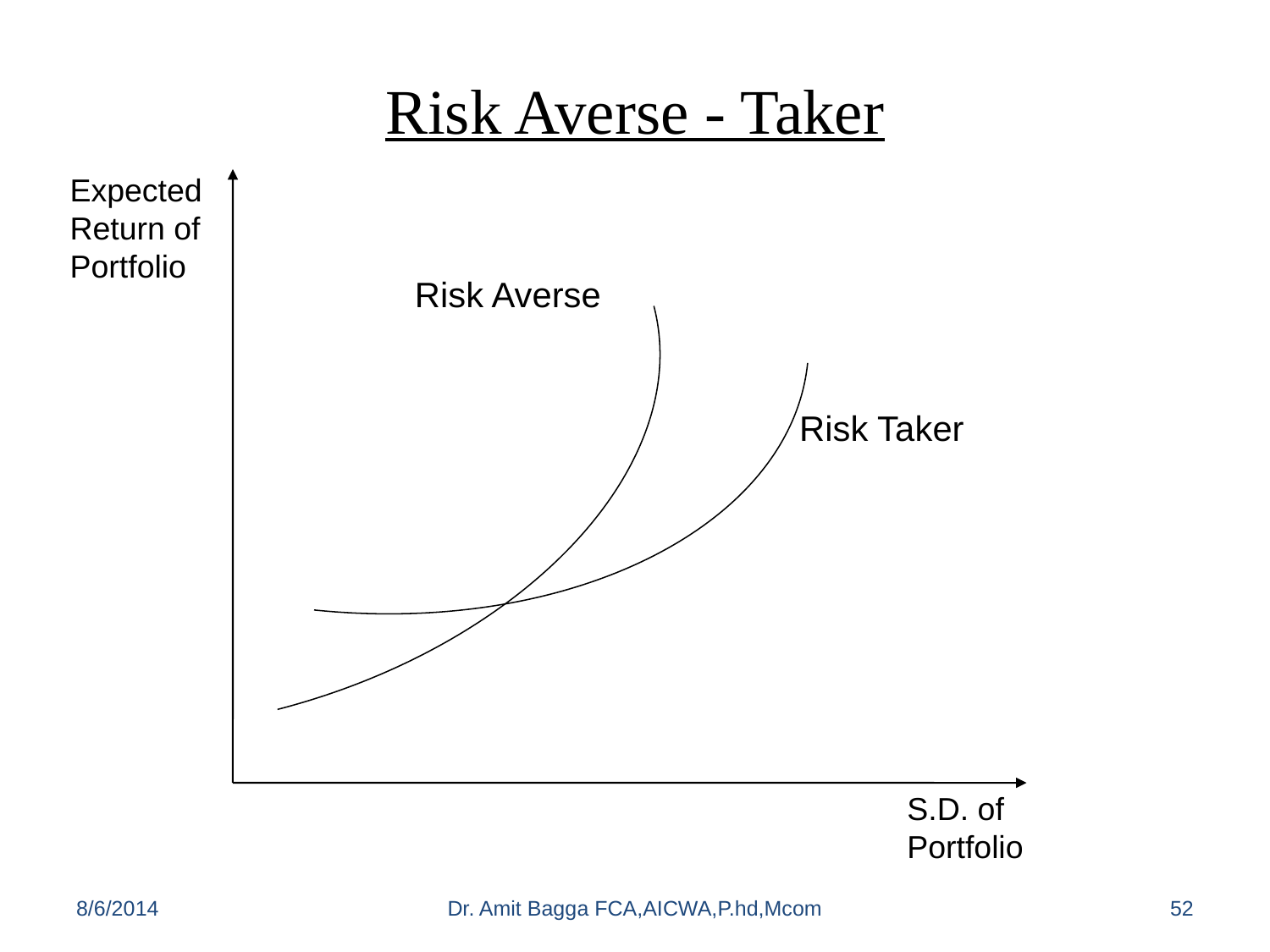

# Risk Averse - Taker
Expected
Return of
Portfolio

Risk Averse

Risk Taker
S.D. of
Portfolio

8/6/2014
Dr. Amit Bagga FCA,AICWA,P.hd,Mcom
52